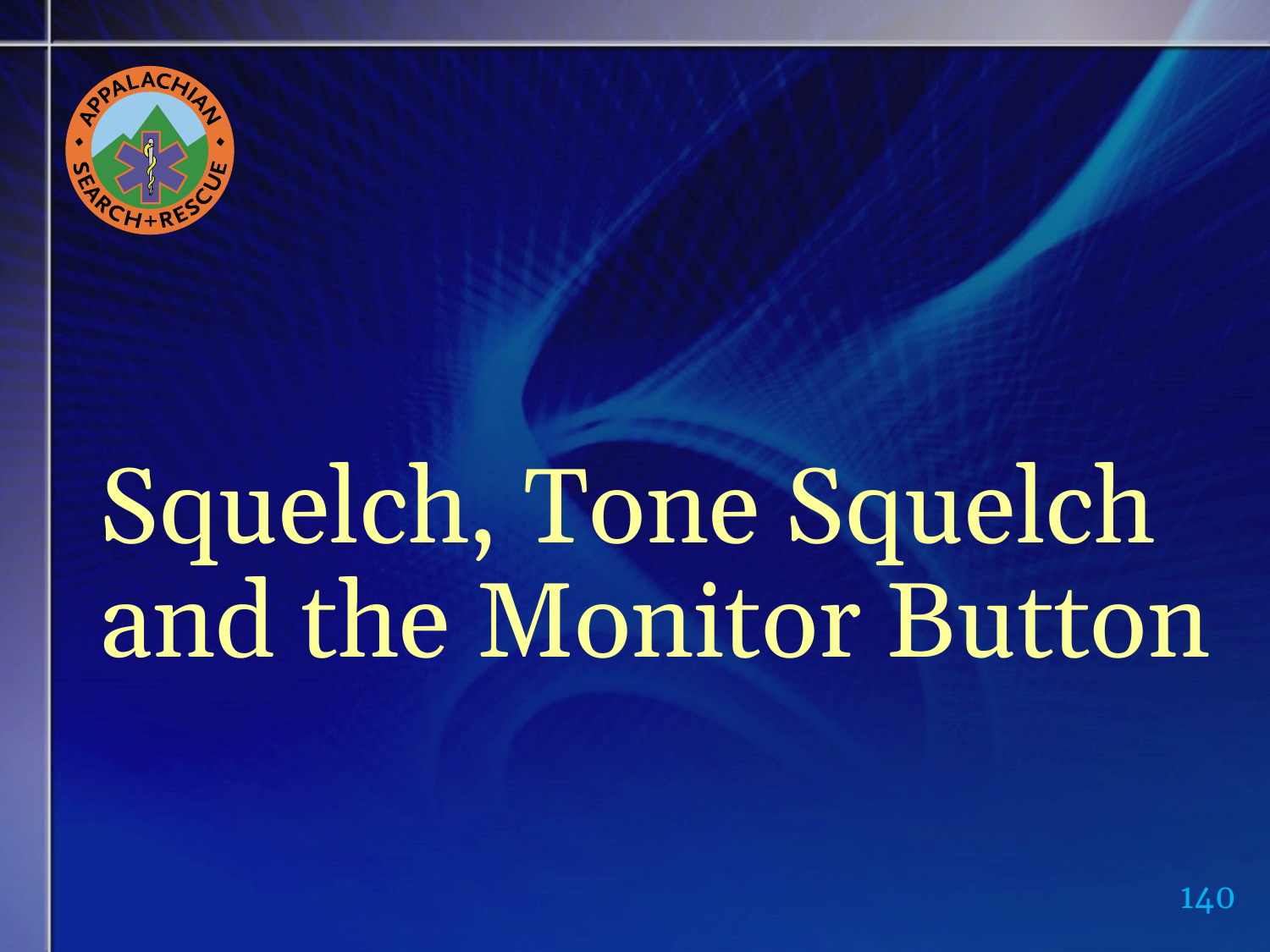

# Squelch, Tone Squelch and the Monitor Button